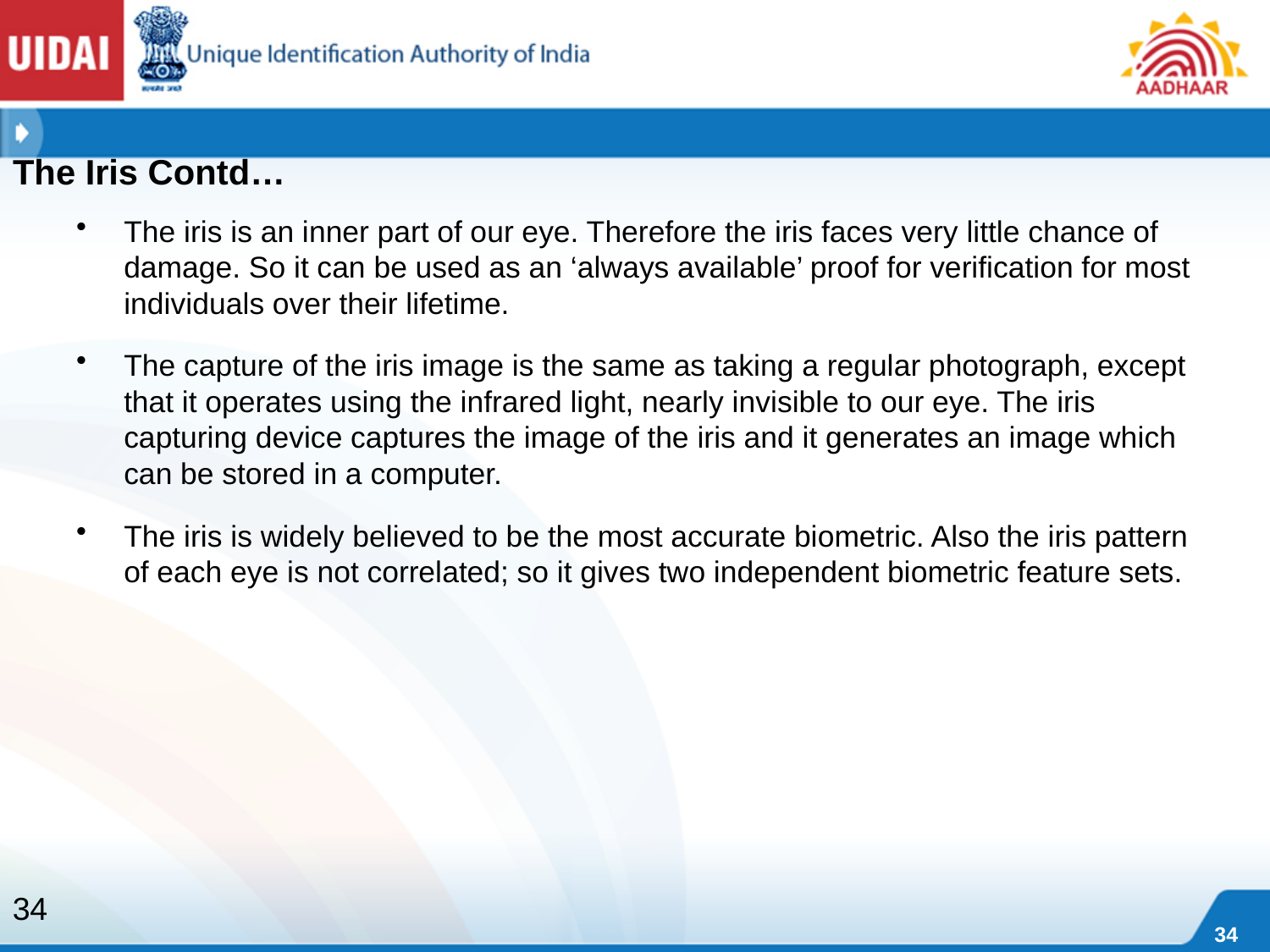

The Iris Contd…
The iris is an inner part of our eye. Therefore the iris faces very little chance of damage. So it can be used as an ‘always available’ proof for verification for most individuals over their lifetime.

The capture of the iris image is the same as taking a regular photograph, except that it operates using the infrared light, nearly invisible to our eye. The iris capturing device captures the image of the iris and it generates an image which can be stored in a computer.

The iris is widely believed to be the most accurate biometric. Also the iris pattern of each eye is not correlated; so it gives two independent biometric feature sets.

34